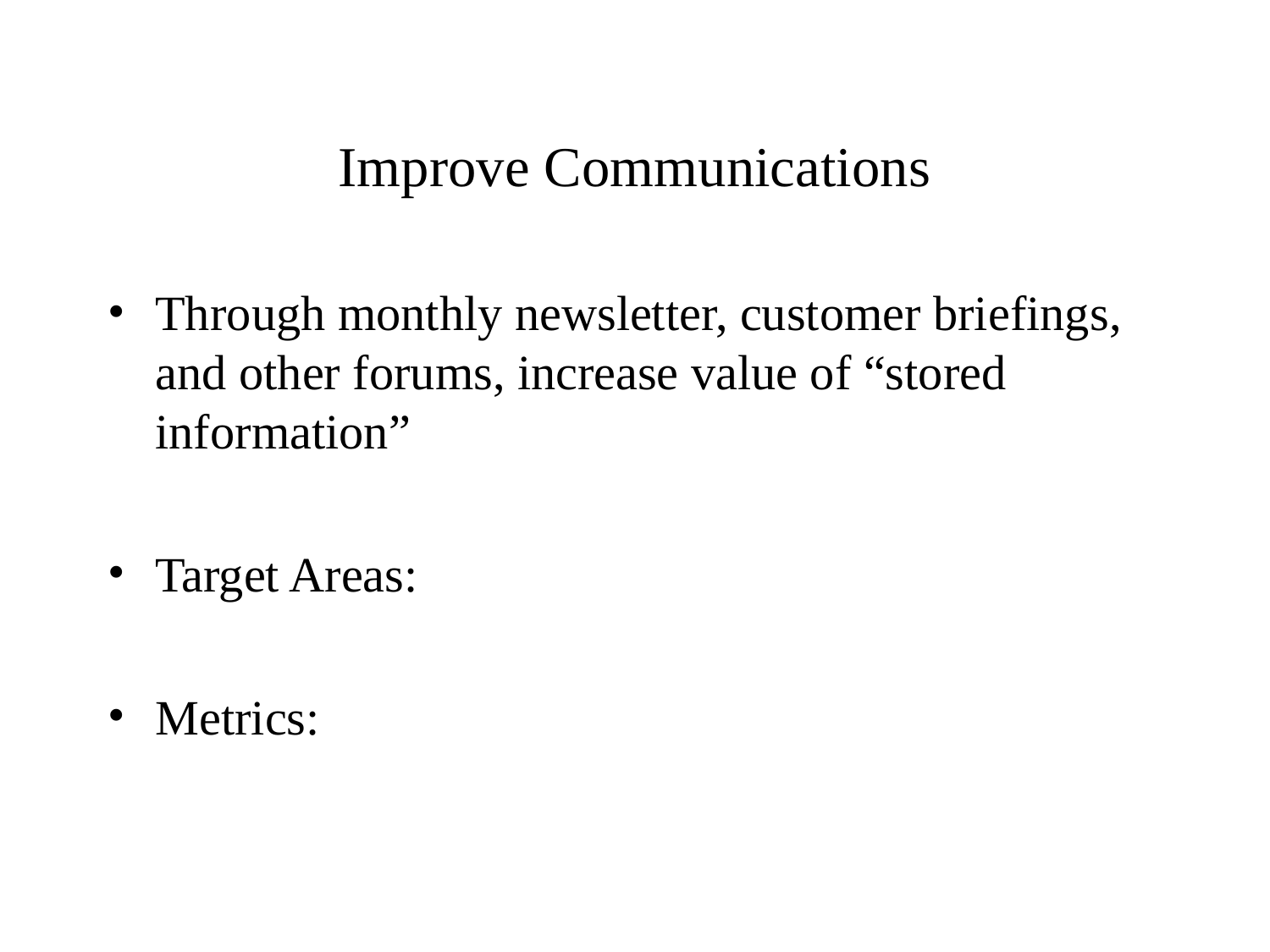

# Improve Communications
Through monthly newsletter, customer briefings, and other forums, increase value of “stored information”

Target Areas:

Metrics: